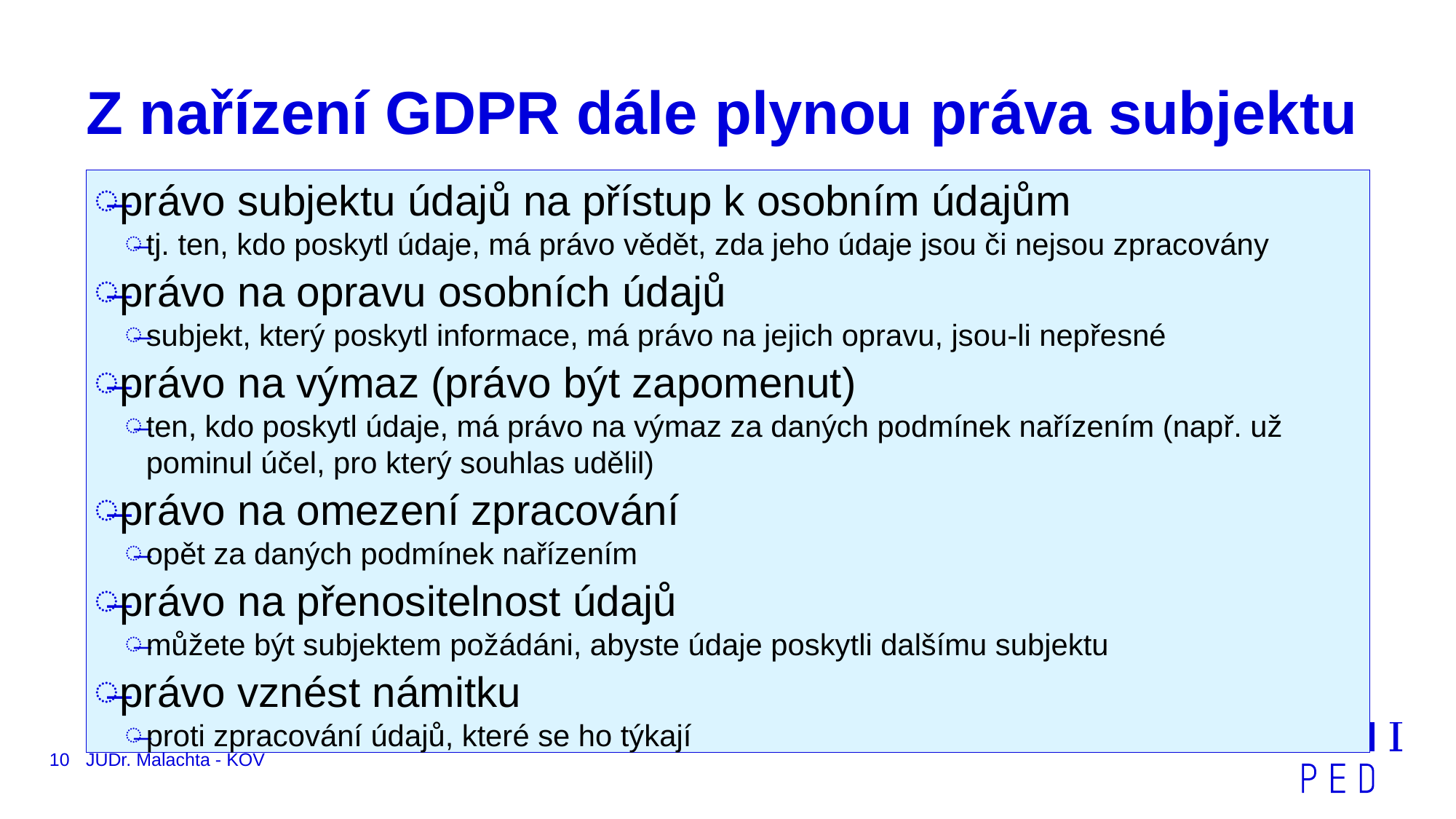

# Z nařízení GDPR dále plynou práva subjektu
právo subjektu údajů na přístup k osobním údajům
tj. ten, kdo poskytl údaje, má právo vědět, zda jeho údaje jsou či nejsou zpracovány
právo na opravu osobních údajů
subjekt, který poskytl informace, má právo na jejich opravu, jsou-li nepřesné
právo na výmaz (právo být zapomenut)
ten, kdo poskytl údaje, má právo na výmaz za daných podmínek nařízením (např. už pominul účel, pro který souhlas udělil)
právo na omezení zpracování
opět za daných podmínek nařízením
právo na přenositelnost údajů
můžete být subjektem požádáni, abyste údaje poskytli dalšímu subjektu
právo vznést námitku
proti zpracování údajů, které se ho týkají

10
JUDr. Malachta - KOV